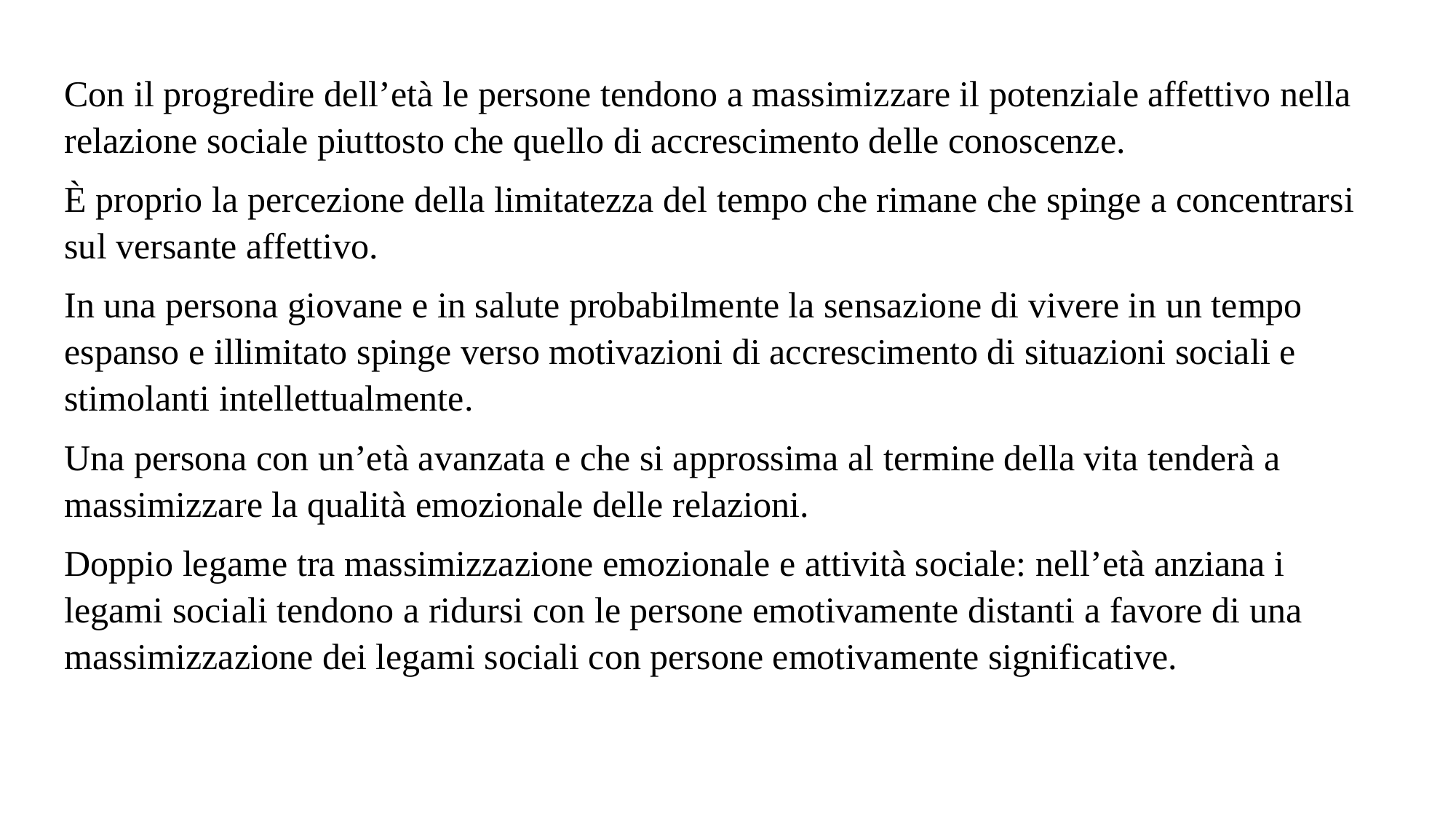

Con il progredire dell’età le persone tendono a massimizzare il potenziale affettivo nella relazione sociale piuttosto che quello di accrescimento delle conoscenze.
È proprio la percezione della limitatezza del tempo che rimane che spinge a concentrarsi sul versante affettivo.
In una persona giovane e in salute probabilmente la sensazione di vivere in un tempo espanso e illimitato spinge verso motivazioni di accrescimento di situazioni sociali e stimolanti intellettualmente.
Una persona con un’età avanzata e che si approssima al termine della vita tenderà a massimizzare la qualità emozionale delle relazioni.
Doppio legame tra massimizzazione emozionale e attività sociale: nell’età anziana i legami sociali tendono a ridursi con le persone emotivamente distanti a favore di una massimizzazione dei legami sociali con persone emotivamente significative.